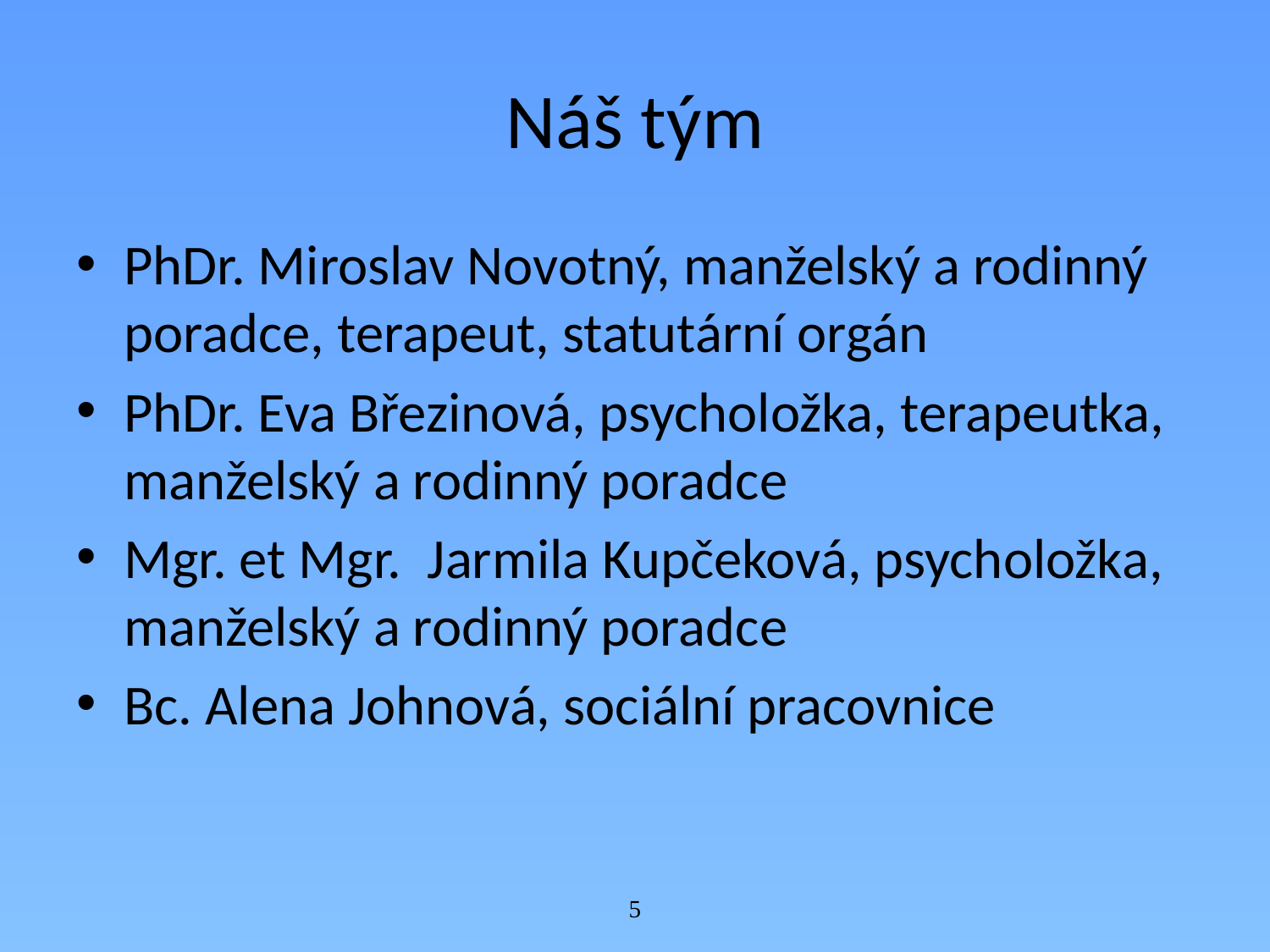

# Náš tým
PhDr. Miroslav Novotný, manželský a rodinný poradce, terapeut, statutární orgán
PhDr. Eva Březinová, psycholožka, terapeutka, manželský a rodinný poradce
Mgr. et Mgr.  Jarmila Kupčeková, psycholožka, manželský a rodinný poradce
Bc. Alena Johnová, sociální pracovnice

5